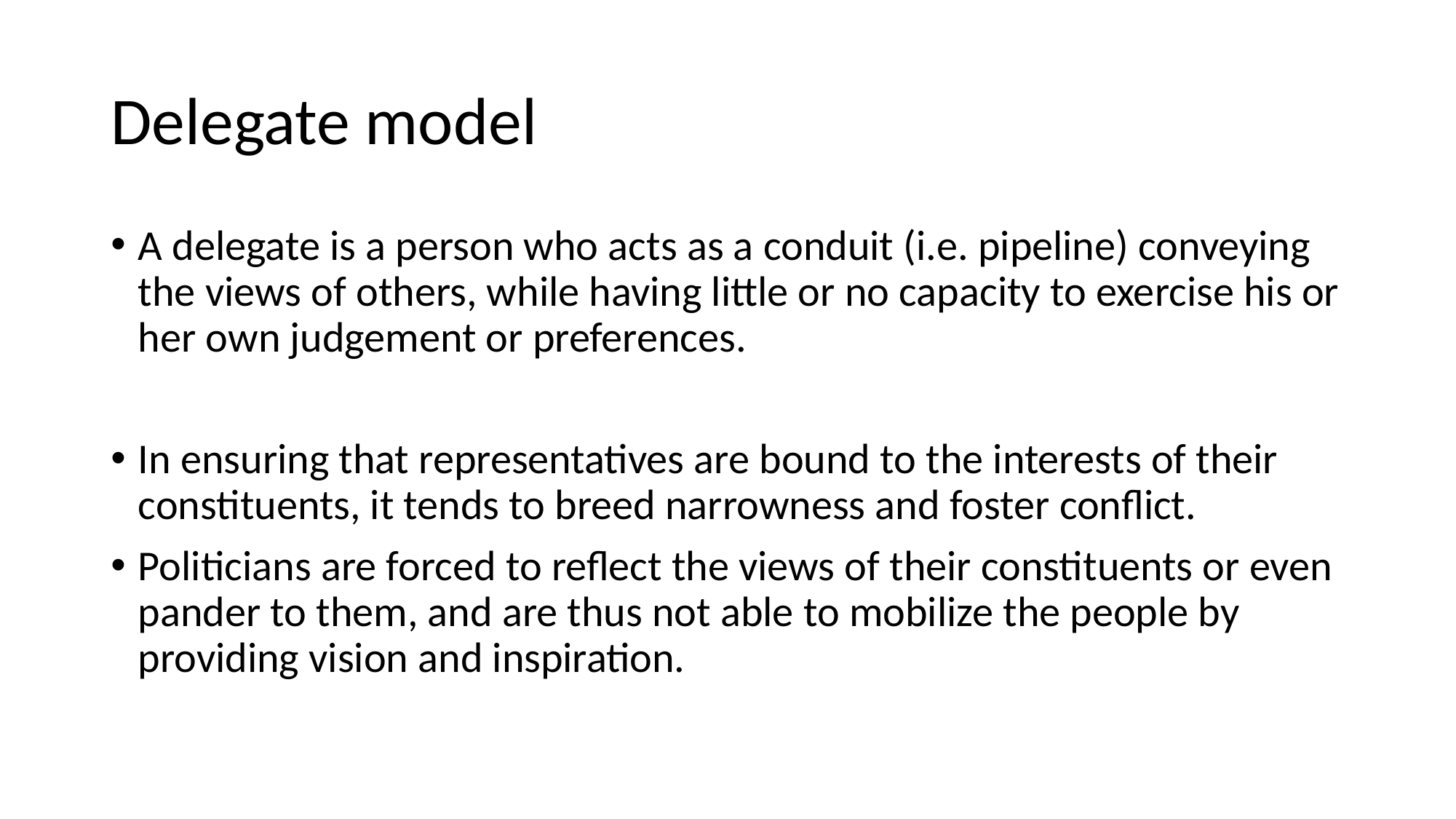

# Delegate model
A delegate is a person who acts as a conduit (i.e. pipeline) conveying the views of others, while having little or no capacity to exercise his or her own judgement or preferences.

In ensuring that representatives are bound to the interests of their constituents, it tends to breed narrowness and foster conflict.
Politicians are forced to reflect the views of their constituents or even pander to them, and are thus not able to mobilize the people by providing vision and inspiration.